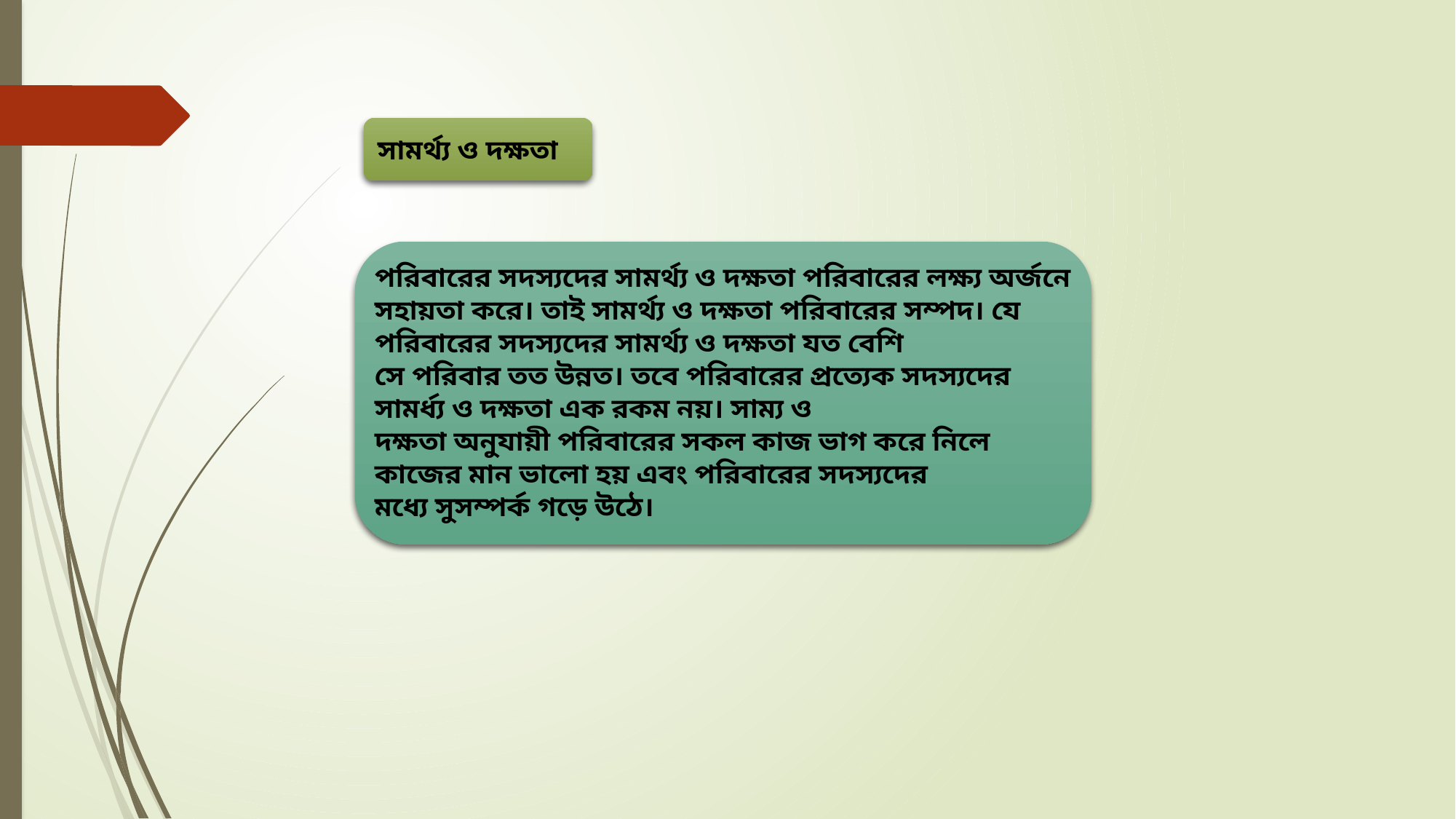

সামর্থ্য ও দক্ষতা

পরিবারের সদস্যদের সামর্থ্য ও দক্ষতা পরিবারের লক্ষ্য অর্জনে
সহায়তা করে। তাই সামর্থ্য ও দক্ষতা পরিবারের সম্পদ। যে পরিবারের সদস্যদের সামর্থ্য ও দক্ষতা যত বেশি
সে পরিবার তত উন্নত। তবে পরিবারের প্রত্যেক সদস্যদের সামর্ধ্য ও দক্ষতা এক রকম নয়। সাম্য ও
দক্ষতা অনুযায়ী পরিবারের সকল কাজ ভাগ করে নিলে কাজের মান ভালো হয় এবং পরিবারের সদস্যদের
মধ্যে সুসম্পর্ক গড়ে উঠে।